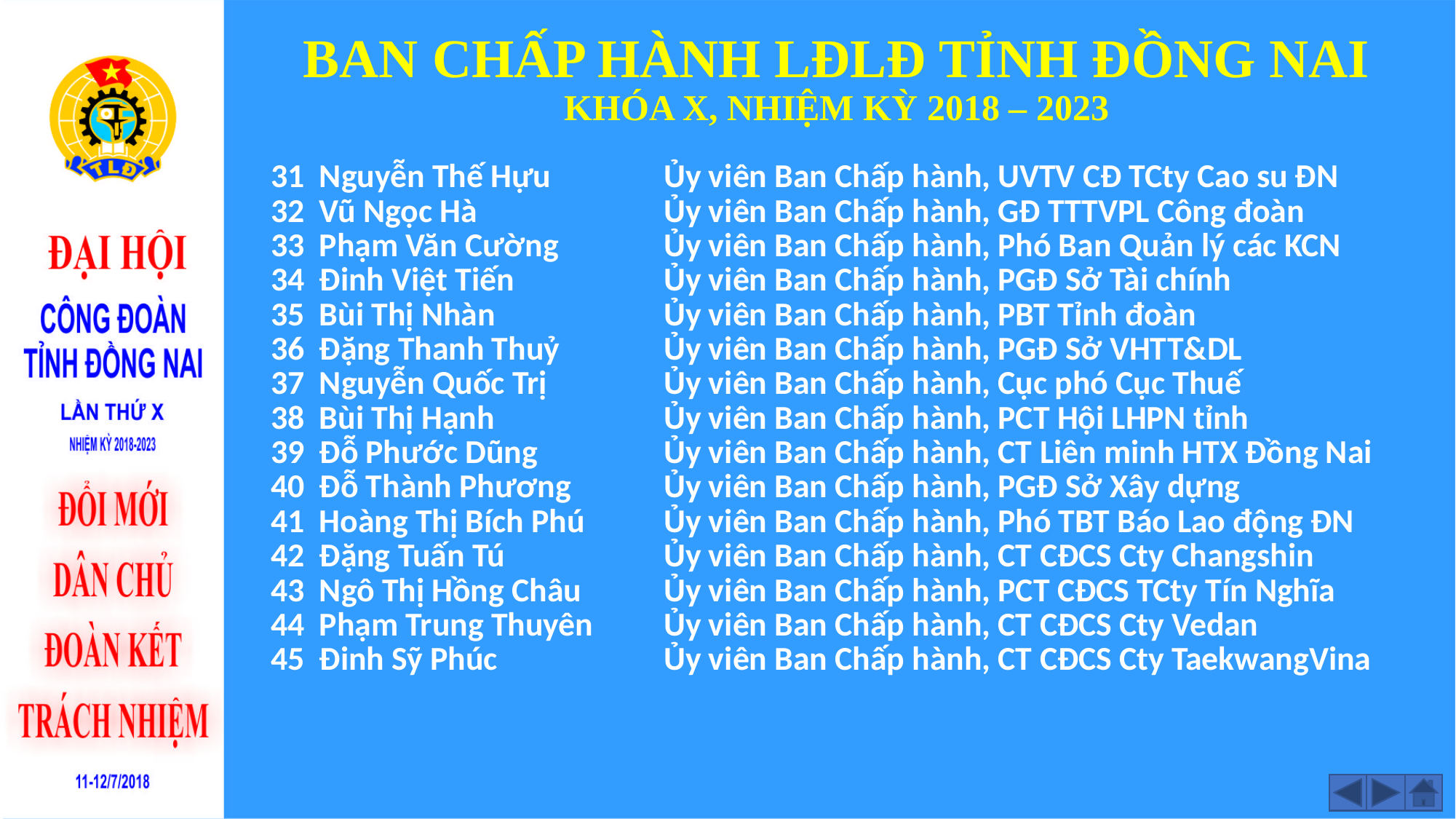

# BAN CHẤP HÀNH LĐLĐ TỈNH ĐỒNG NAI KHÓA X, NHIỆM KỲ 2018 – 2023
| 31 | Nguyễn Thế Hựu | Ủy viên Ban Chấp hành, UVTV CĐ TCty Cao su ĐN |
| --- | --- | --- |
| 32 | Vũ Ngọc Hà | Ủy viên Ban Chấp hành, GĐ TTTVPL Công đoàn |
| 33 | Phạm Văn Cường | Ủy viên Ban Chấp hành, Phó Ban Quản lý các KCN |
| 34 | Đinh Việt Tiến | Ủy viên Ban Chấp hành, PGĐ Sở Tài chính |
| 35 | Bùi Thị Nhàn | Ủy viên Ban Chấp hành, PBT Tỉnh đoàn |
| 36 | Đặng Thanh Thuỷ | Ủy viên Ban Chấp hành, PGĐ Sở VHTT&DL |
| 37 | Nguyễn Quốc Trị | Ủy viên Ban Chấp hành, Cục phó Cục Thuế |
| 38 | Bùi Thị Hạnh | Ủy viên Ban Chấp hành, PCT Hội LHPN tỉnh |
| 39 | Đỗ Phước Dũng | Ủy viên Ban Chấp hành, CT Liên minh HTX Đồng Nai |
| 40 | Đỗ Thành Phương | Ủy viên Ban Chấp hành, PGĐ Sở Xây dựng |
| 41 | Hoàng Thị Bích Phú | Ủy viên Ban Chấp hành, Phó TBT Báo Lao động ĐN |
| 42 | Đặng Tuấn Tú | Ủy viên Ban Chấp hành, CT CĐCS Cty Changshin |
| 43 | Ngô Thị Hồng Châu | Ủy viên Ban Chấp hành, PCT CĐCS TCty Tín Nghĩa |
| 44 | Phạm Trung Thuyên | Ủy viên Ban Chấp hành, CT CĐCS Cty Vedan |
| 45 | Đinh Sỹ Phúc | Ủy viên Ban Chấp hành, CT CĐCS Cty TaekwangVina |